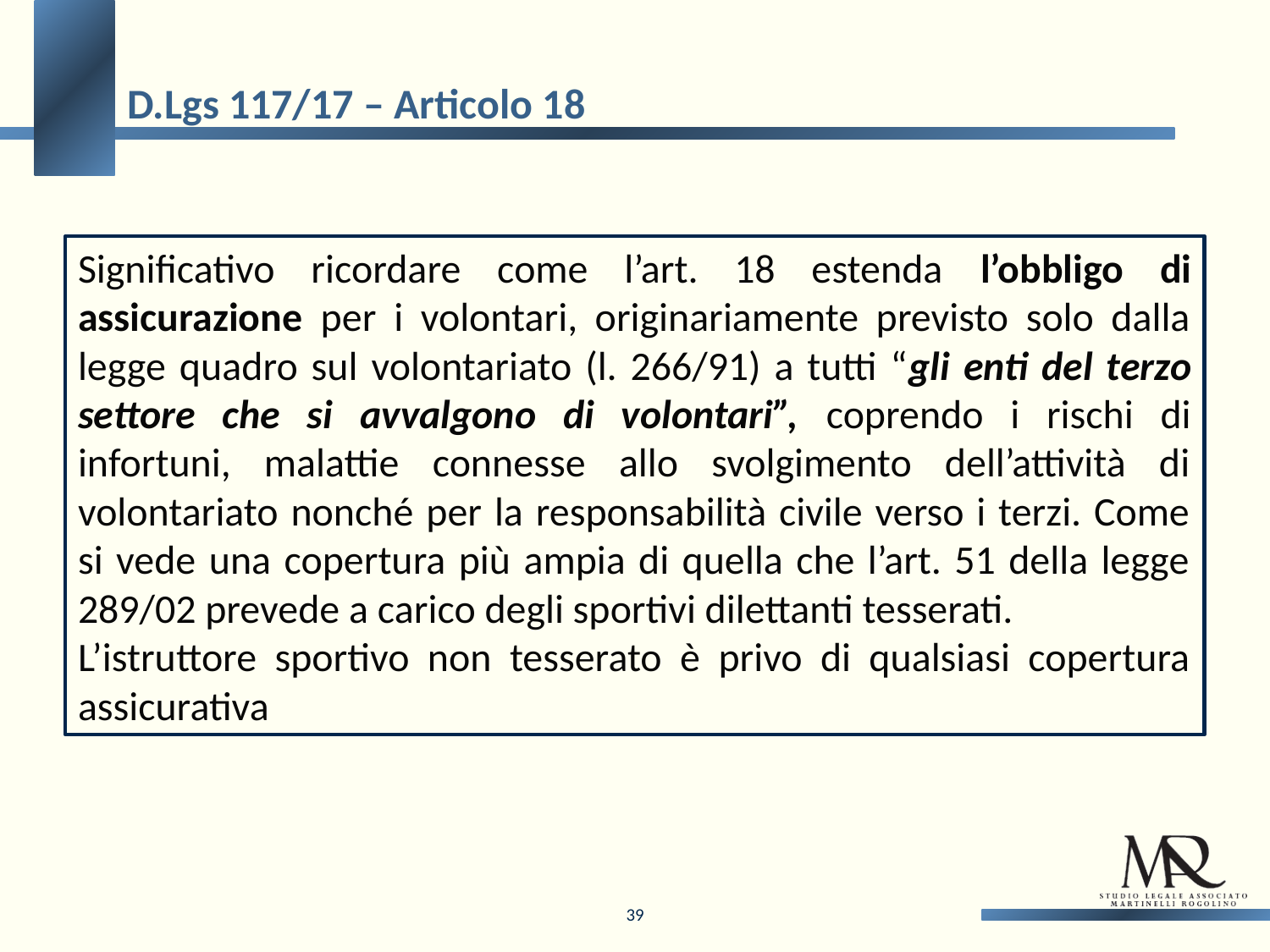

D.Lgs 117/17 – Articolo 18
Significativo ricordare come l’art. 18 estenda l’obbligo di assicurazione per i volontari, originariamente previsto solo dalla legge quadro sul volontariato (l. 266/91) a tutti “gli enti del terzo settore che si avvalgono di volontari”, coprendo i rischi di infortuni, malattie connesse allo svolgimento dell’attività di volontariato nonché per la responsabilità civile verso i terzi. Come si vede una copertura più ampia di quella che l’art. 51 della legge 289/02 prevede a carico degli sportivi dilettanti tesserati.
L’istruttore sportivo non tesserato è privo di qualsiasi copertura assicurativa
39